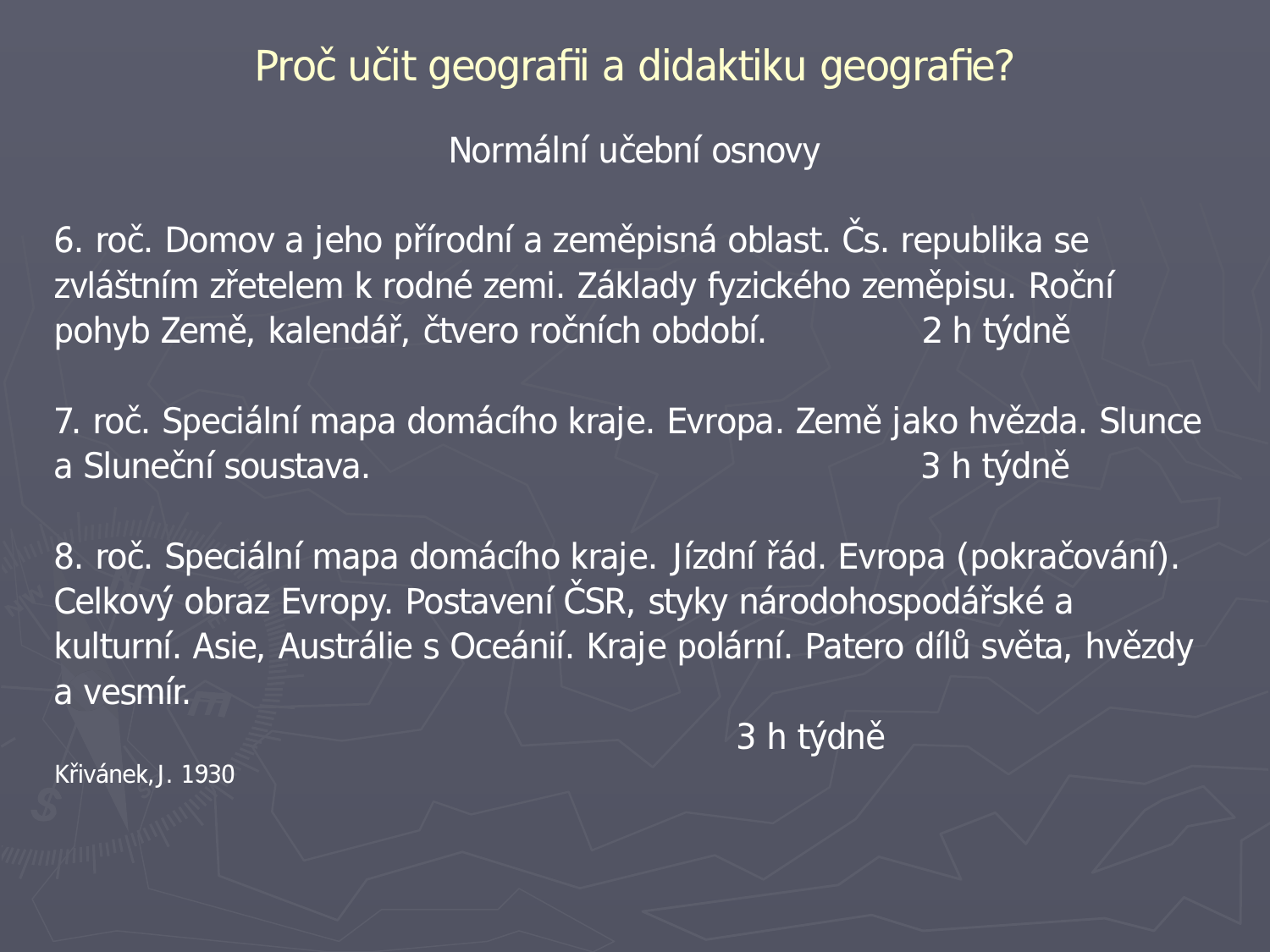

# Proč učit geografii a didaktiku geografie?
Normální učební osnovy

6. roč. Domov a jeho přírodní a zeměpisná oblast. Čs. republika se
zvláštním zřetelem k rodné zemi. Základy fyzického zeměpisu. Roční
pohyb Země, kalendář, čtvero ročních období.              2 h týdně

7. roč. Speciální mapa domácího kraje. Evropa. Země jako hvězda. Slunce
a Sluneční soustava.                                                  3 h týdně

8. roč. Speciální mapa domácího kraje. Jízdní řád. Evropa (pokračování).
Celkový obraz Evropy. Postavení ČSR, styky národohospodářské a
kulturní. Asie, Austrálie s Oceánií. Kraje polární. Patero dílů světa, hvězdy
a vesmír.
                                                              3 h týdně
Křivánek,J. 1930